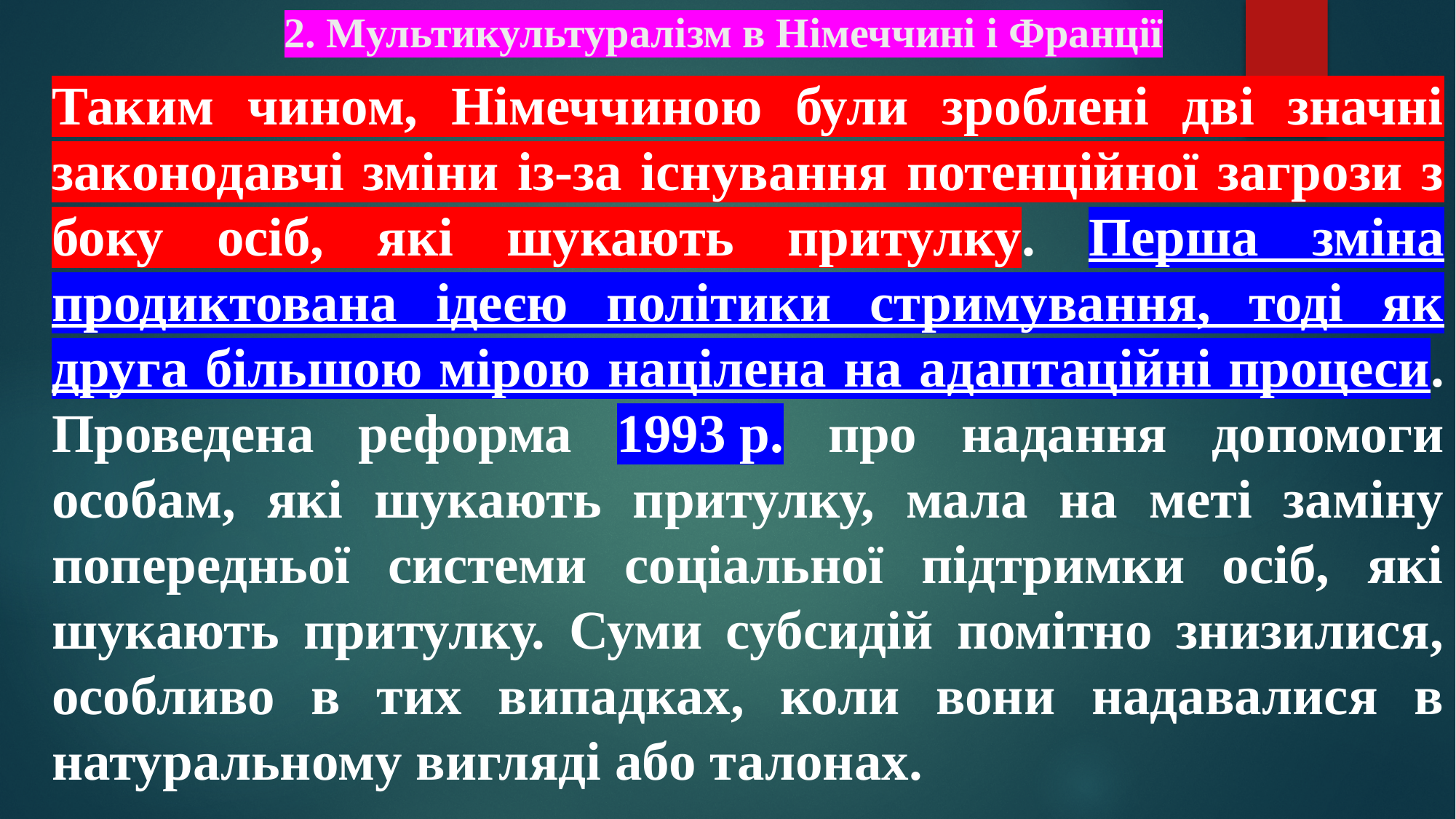

# 2. Мультикультуралізм в Німеччині і Франції
Таким чином, Німеччиною були зроблені дві значні законодавчі зміни із-за існування потенційної загрози з боку осіб, які шукають притулку. Перша зміна продиктована ідеєю політики стримування, тоді як друга більшою мірою націлена на адаптаційні процеси. Проведена реформа 1993 р. про надання допомоги особам, які шукають притулку, мала на меті заміну попередньої системи соціальної підтримки осіб, які шукають притулку. Суми субсидій помітно знизилися, особливо в тих випадках, коли вони надавалися в натуральному вигляді або талонах.